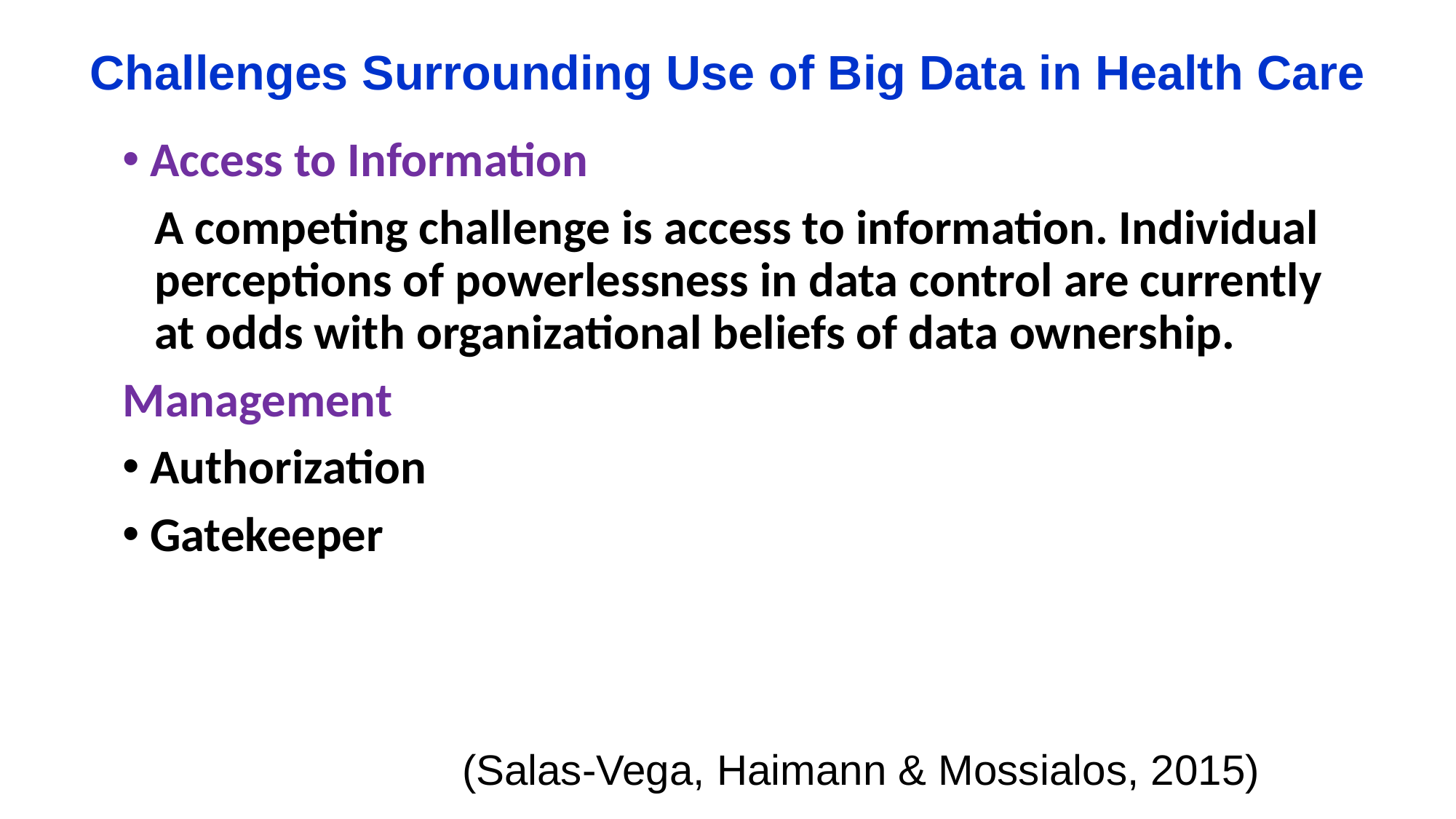

# Challenges Surrounding Use of Big Data in Health Care
Access to Information
A competing challenge is access to information. Individual perceptions of powerlessness in data control are currently at odds with organizational beliefs of data ownership.
Management
Authorization
Gatekeeper
(Salas-Vega, Haimann & Mossialos, 2015)